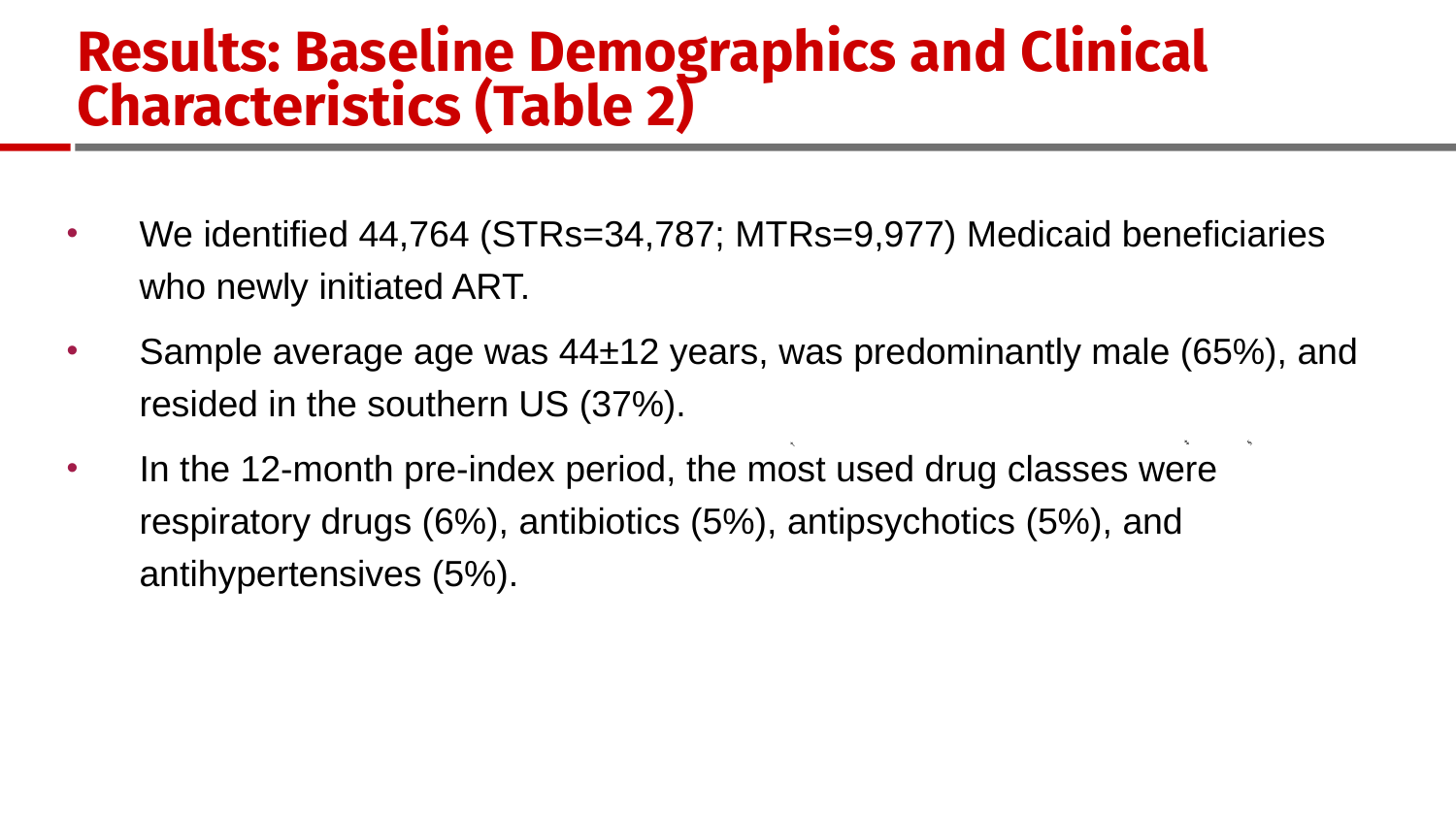

# Results: Baseline Demographics and Clinical Characteristics (Table 2)

### Chart

| Category |
|---|
We identified 44,764 (STRs=34,787; MTRs=9,977) Medicaid beneficiaries who newly initiated ART.
Sample average age was 44±12 years, was predominantly male (65%), and resided in the southern US (37%).
In the 12-month pre-index period, the most used drug classes were respiratory drugs (6%), antibiotics (5%), antipsychotics (5%), and antihypertensives (5%).
§
‡
†